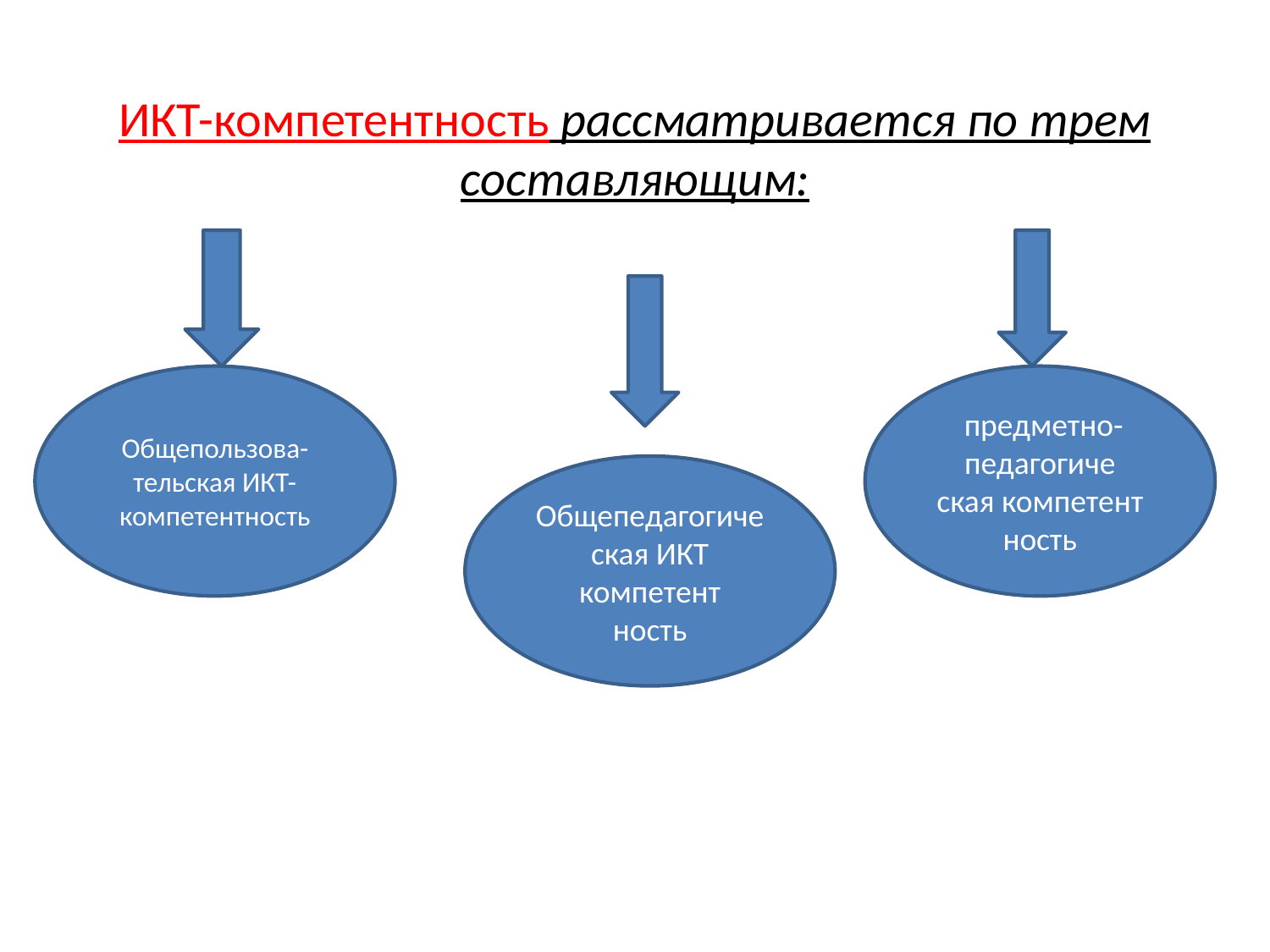

# ИКТ-компетентность рассматривается по трем составляющим:

Общепользова-тельская ИКТ-компетентность
 предметно-педагогиче
ская компетент
ность
Общепедагогическая ИКТ компетент
ность